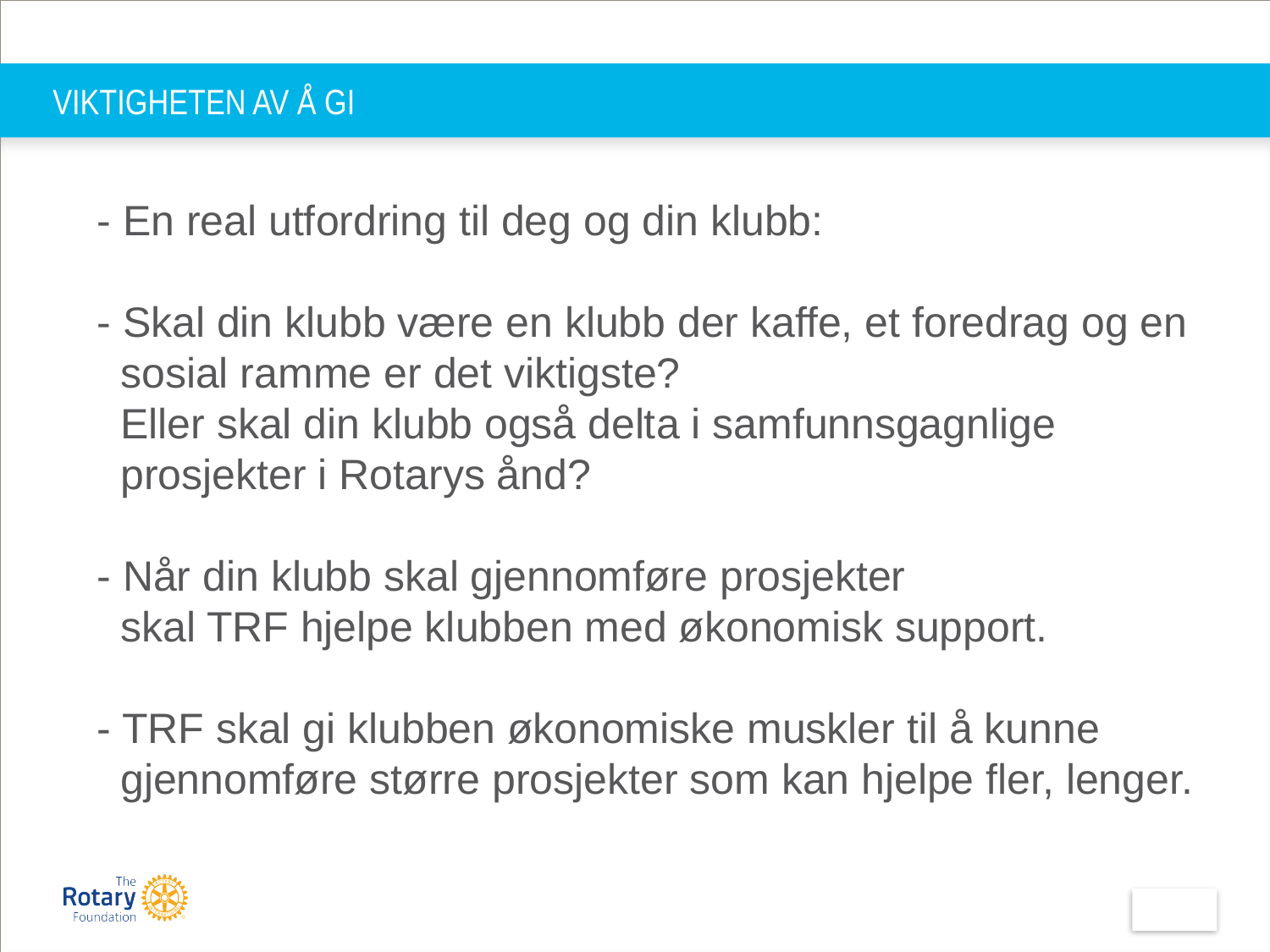

# VIKTIGHETEN AV Å GI
- En real utfordring til deg og din klubb:
- Skal din klubb være en klubb der kaffe, et foredrag og en
  sosial ramme er det viktigste?
  Eller skal din klubb også delta i samfunnsgagnlige
  prosjekter i Rotarys ånd?

- Når din klubb skal gjennomføre prosjekter
  skal TRF hjelpe klubben med økonomisk support.

- TRF skal gi klubben økonomiske muskler til å kunne
  gjennomføre større prosjekter som kan hjelpe fler, lenger.